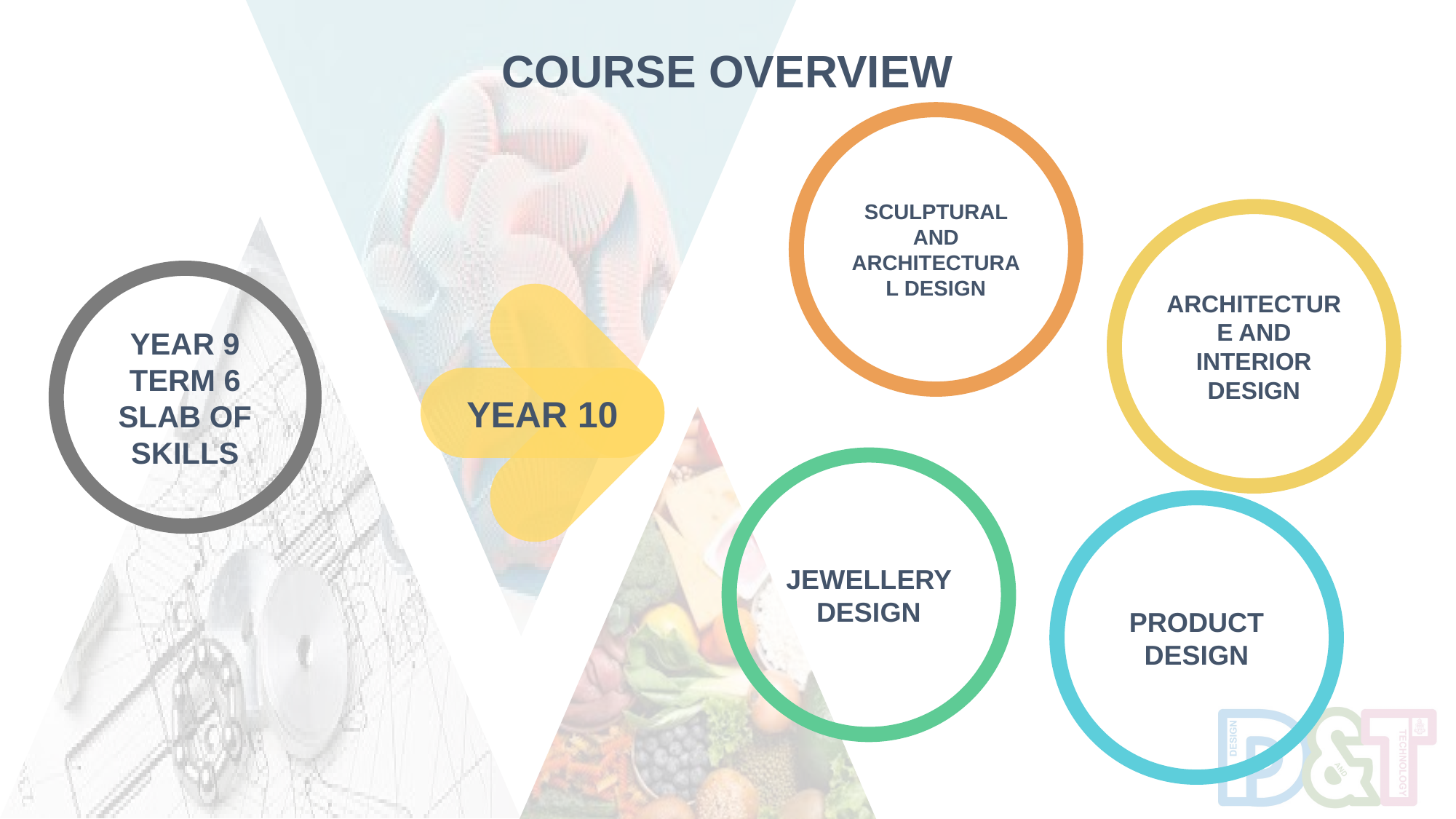

COURSE OVERVIEW
SCULPTURAL AND ARCHITECTURAL DESIGN
ARCHITECTURE AND INTERIOR DESIGN
YEAR 9 TERM 6
SLAB OF SKILLS

YEAR 10
JEWELLERY DESIGN
PRODUCT DESIGN